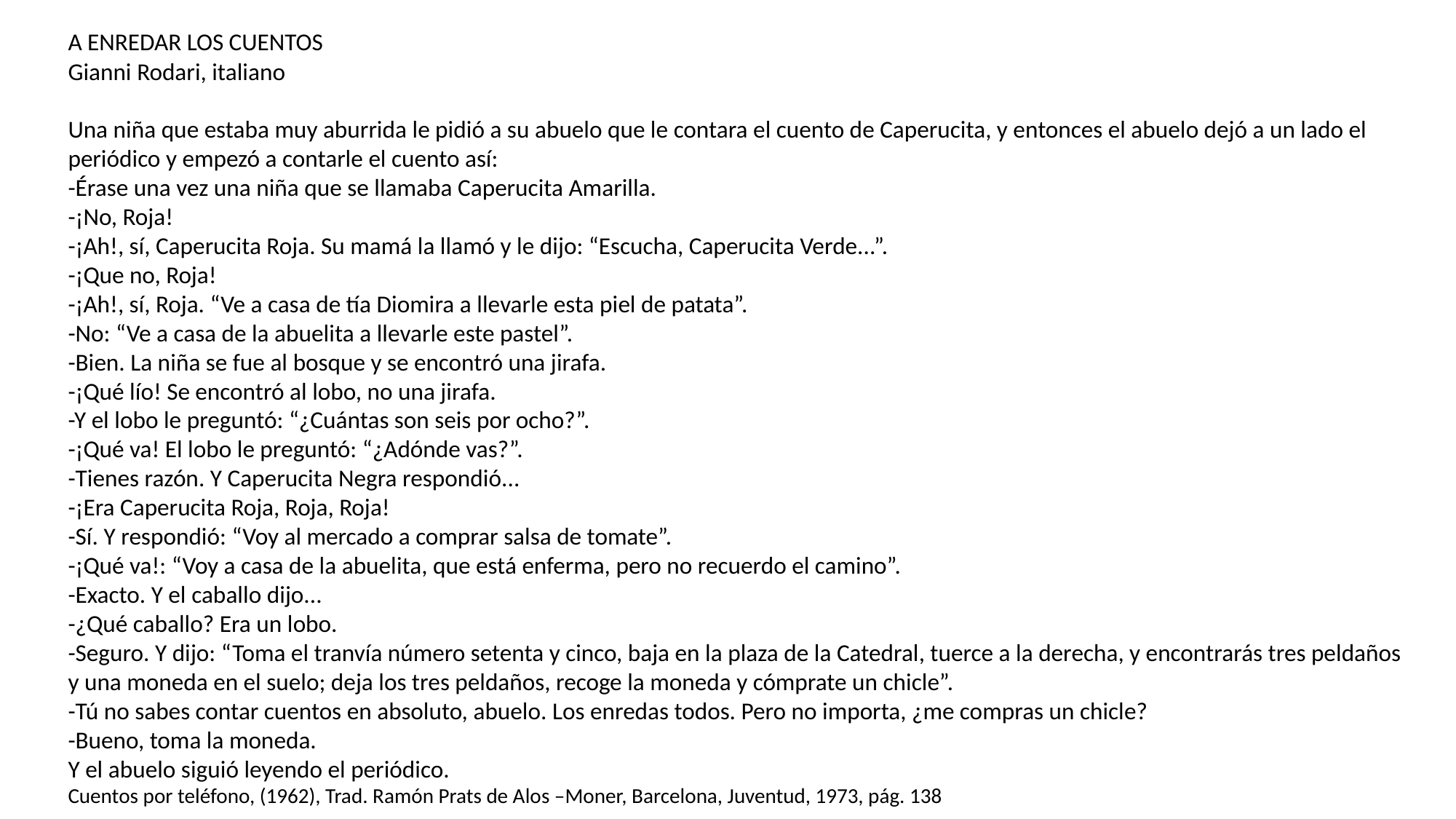

A ENREDAR LOS CUENTOS
Gianni Rodari, italiano

Una niña que estaba muy aburrida le pidió a su abuelo que le contara el cuento de Caperucita, y entonces el abuelo dejó a un lado el periódico y empezó a contarle el cuento así:
-Érase una vez una niña que se llamaba Caperucita Amarilla.
-¡No, Roja!
-¡Ah!, sí, Caperucita Roja. Su mamá la llamó y le dijo: “Escucha, Caperucita Verde...”.
-¡Que no, Roja!
-¡Ah!, sí, Roja. “Ve a casa de tía Diomira a llevarle esta piel de patata”.
-No: “Ve a casa de la abuelita a llevarle este pastel”.
-Bien. La niña se fue al bosque y se encontró una jirafa.
-¡Qué lío! Se encontró al lobo, no una jirafa.
-Y el lobo le preguntó: “¿Cuántas son seis por ocho?”.
-¡Qué va! El lobo le preguntó: “¿Adónde vas?”.
-Tienes razón. Y Caperucita Negra respondió...
-¡Era Caperucita Roja, Roja, Roja!
-Sí. Y respondió: “Voy al mercado a comprar salsa de tomate”.
-¡Qué va!: “Voy a casa de la abuelita, que está enferma, pero no recuerdo el camino”.
-Exacto. Y el caballo dijo...
-¿Qué caballo? Era un lobo.
-Seguro. Y dijo: “Toma el tranvía número setenta y cinco, baja en la plaza de la Catedral, tuerce a la derecha, y encontrarás tres peldaños y una moneda en el suelo; deja los tres peldaños, recoge la moneda y cómprate un chicle”.
-Tú no sabes contar cuentos en absoluto, abuelo. Los enredas todos. Pero no importa, ¿me compras un chicle?
-Bueno, toma la moneda.
Y el abuelo siguió leyendo el periódico.
Cuentos por teléfono, (1962), Trad. Ramón Prats de Alos –Moner, Barcelona, Juventud, 1973, pág. 138